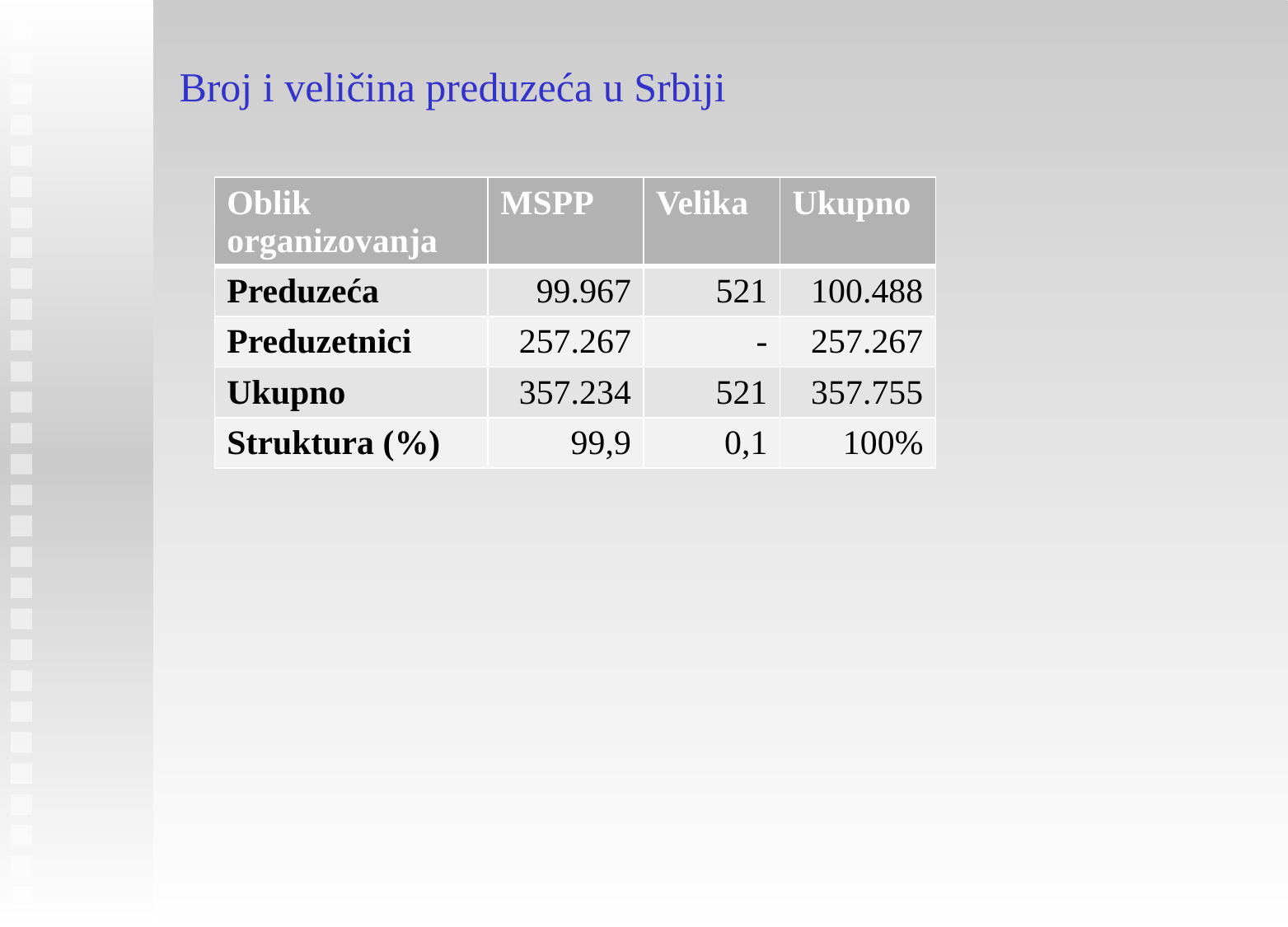

Broj i veličina preduzeća u Srbiji
| Oblik organizovanja | MSPP | Velika | Ukupno |
| --- | --- | --- | --- |
| Preduzeća | 99.967 | 521 | 100.488 |
| Preduzetnici | 257.267 | - | 257.267 |
| Ukupno | 357.234 | 521 | 357.755 |
| Struktura (%) | 99,9 | 0,1 | 100% |